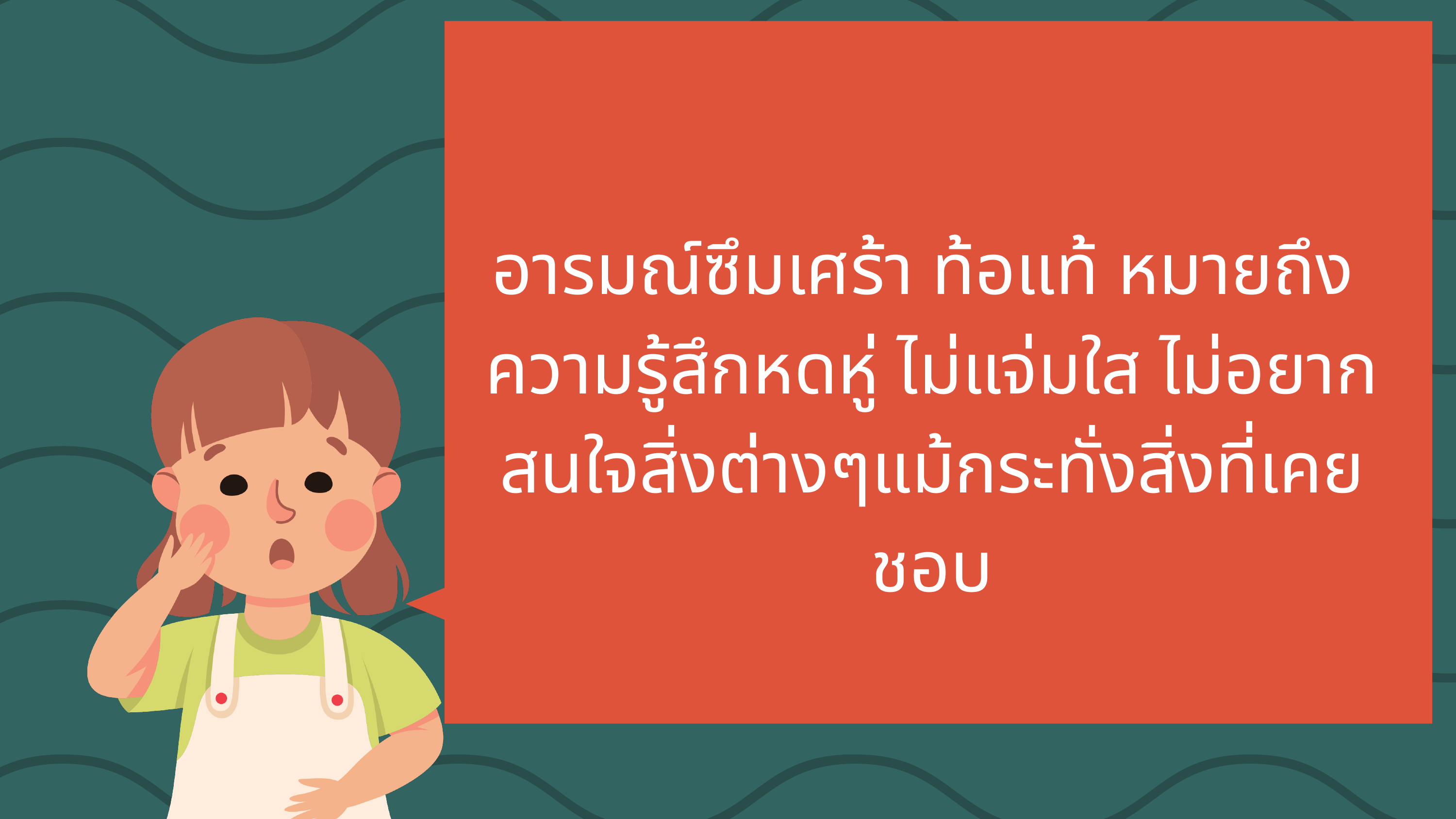

อารมณ์ซึมเศร้า ท้อแท้ หมายถึง
ความรู้สึกหดหู่ ไม่แจ่มใส ไม่อยากสนใจสิ่งต่างๆแม้กระทั่งสิ่งที่เคยชอบ